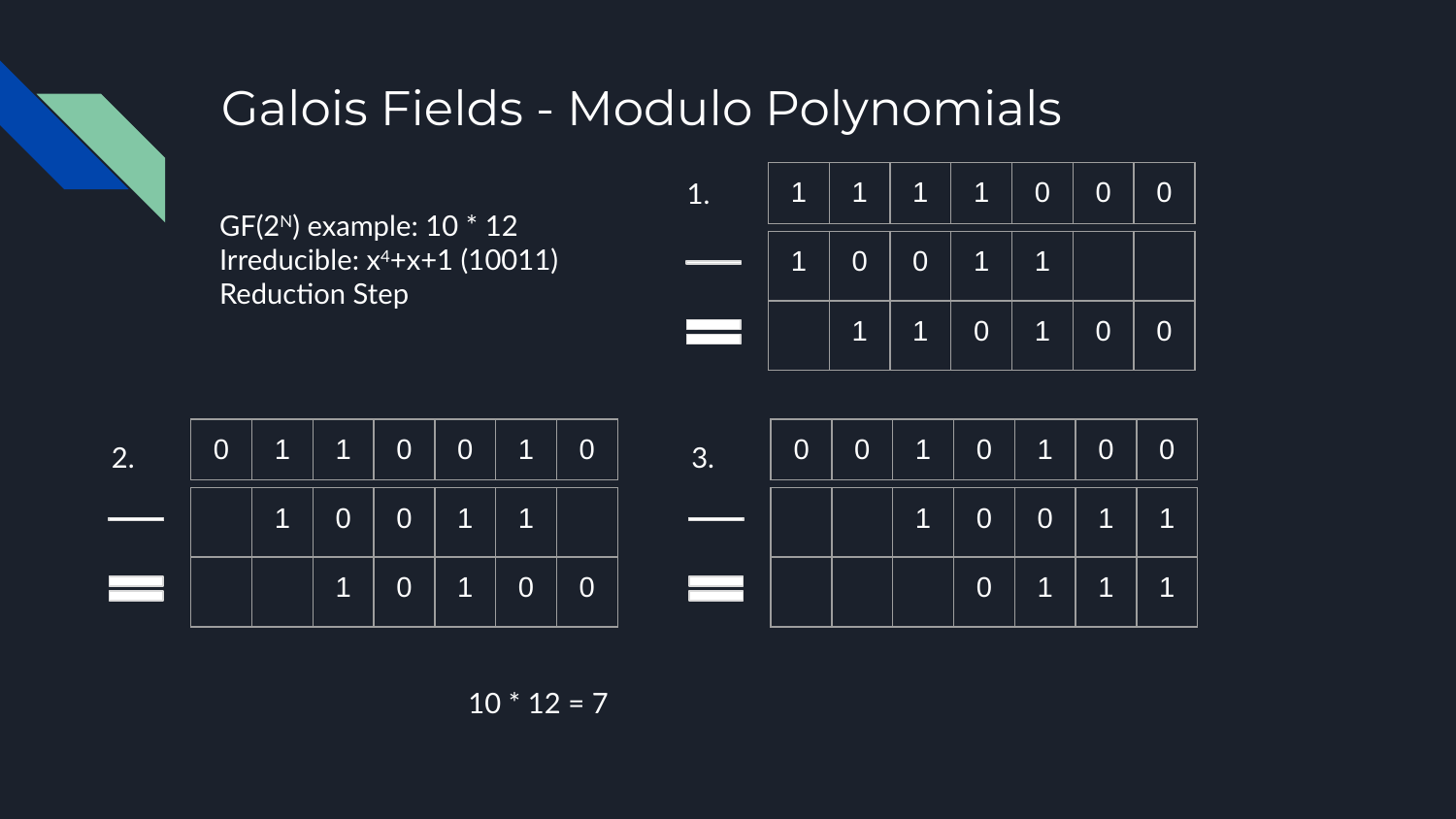

# Galois Fields - Modulo Polynomials
1.
| 1 | 1 | 1 | 1 | 0 | 0 | 0 |
| --- | --- | --- | --- | --- | --- | --- |
GF(2N) example: 10 * 12
Irreducible: x4+x+1 (10011)
Reduction Step
| 1 | 0 | 0 | 1 | 1 |  |  |
| --- | --- | --- | --- | --- | --- | --- |

Result:
| 1 | 1 | 1 | 1 | 0 | 0 | 0 |
| --- | --- | --- | --- | --- | --- | --- |
|  | 1 | 1 | 0 | 1 | 0 | 0 |
| --- | --- | --- | --- | --- | --- | --- |

Irreducible:
|  |  | 1 | 0 | 0 | 1 | 1 |
| --- | --- | --- | --- | --- | --- | --- |
| 0 | 1 | 1 | 0 | 0 | 1 | 0 |
| --- | --- | --- | --- | --- | --- | --- |
| 0 | 0 | 1 | 0 | 1 | 0 | 0 |
| --- | --- | --- | --- | --- | --- | --- |
2.
3.
|  | 1 | 0 | 0 | 1 | 1 |  |
| --- | --- | --- | --- | --- | --- | --- |
|  |  | 1 | 0 | 0 | 1 | 1 |
| --- | --- | --- | --- | --- | --- | --- |

|  |  | 1 | 0 | 1 | 0 | 0 |
| --- | --- | --- | --- | --- | --- | --- |
|  |  |  | 0 | 1 | 1 | 1 |
| --- | --- | --- | --- | --- | --- | --- |

10 * 12 = 7